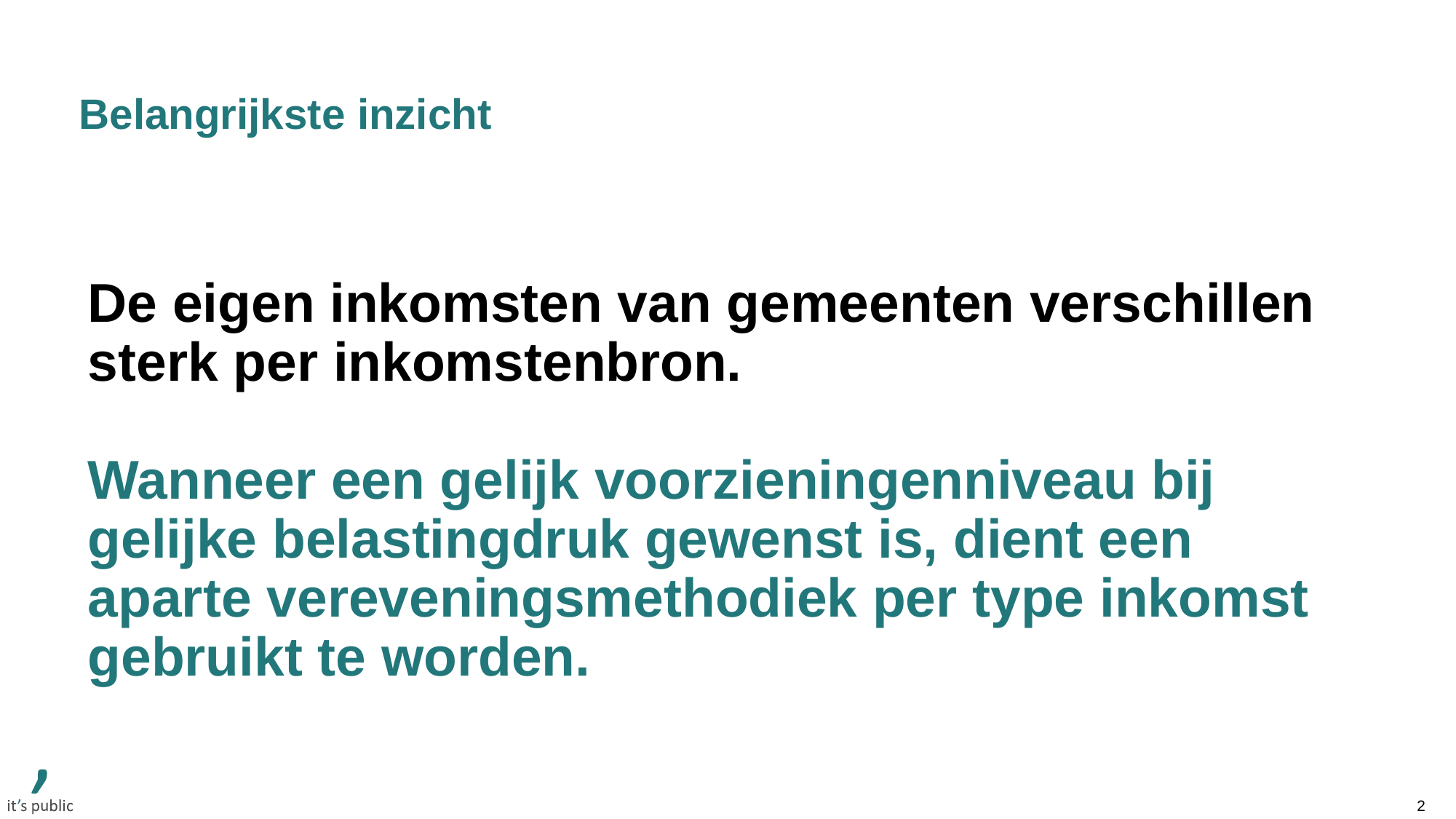

# Belangrijkste inzicht
De eigen inkomsten van gemeenten verschillen sterk per inkomstenbron.
Wanneer een gelijk voorzieningenniveau bij gelijke belastingdruk gewenst is, dient een aparte vereveningsmethodiek per type inkomst gebruikt te worden.
2